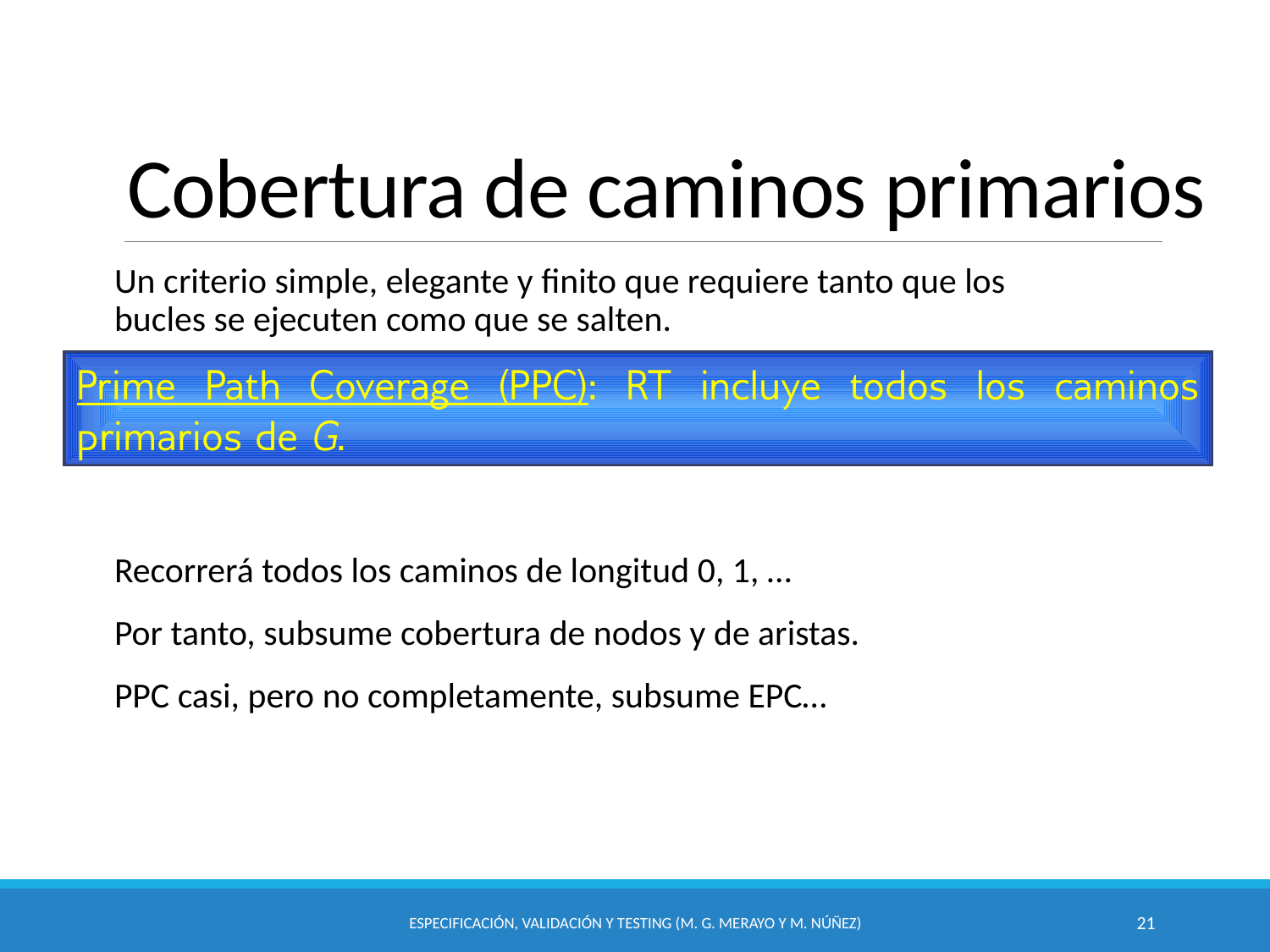

# Cobertura de caminos primarios
Un criterio simple, elegante y finito que requiere tanto que los bucles se ejecuten como que se salten.

Recorrerá todos los caminos de longitud 0, 1, …
Por tanto, subsume cobertura de nodos y de aristas.
PPC casi, pero no completamente, subsume EPC…
Prime Path Coverage (PPC): RT incluye todos los caminos primarios de G.
Especificación, Validación y Testing (M. G. Merayo y M. Núñez)
21